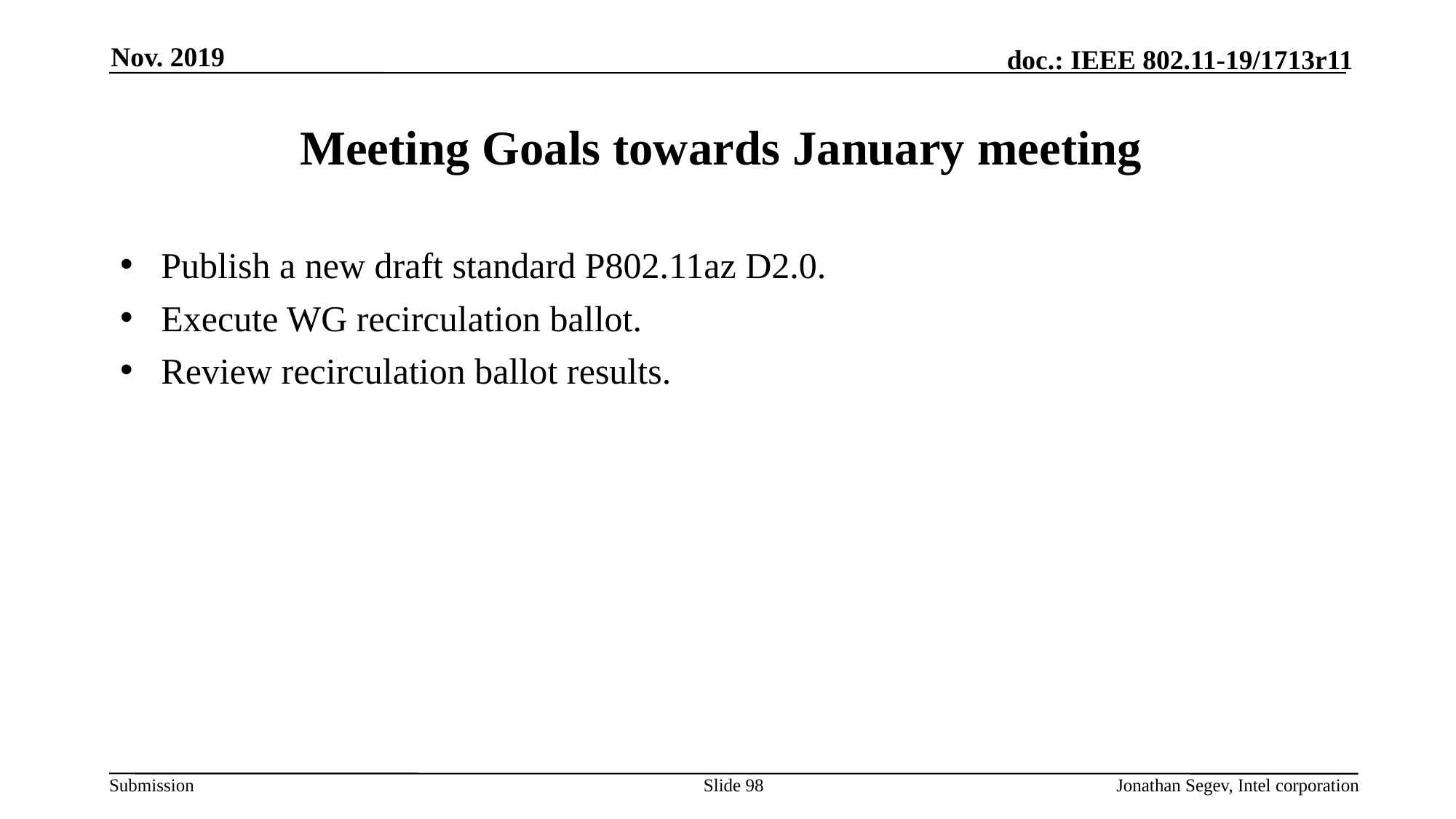

Nov. 2019
# Meeting Goals towards January meeting
Publish a new draft standard P802.11az D2.0.
Execute WG recirculation ballot.
Review recirculation ballot results.

Slide 98
Jonathan Segev, Intel corporation